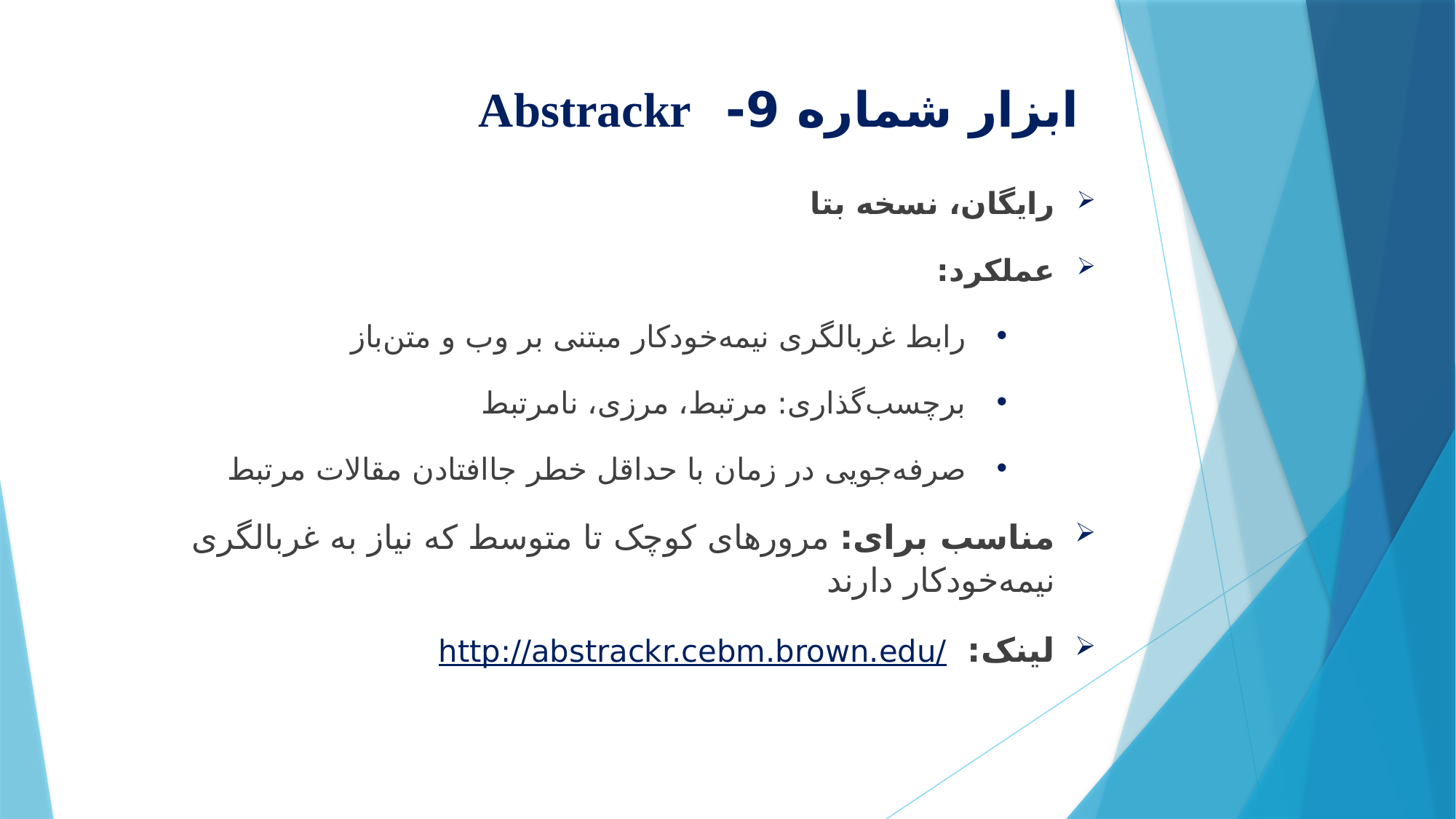

# ابزار شماره 9-  Abstrackr
رایگان، نسخه بتا
عملکرد:
رابط غربالگری نیمه‌خودکار مبتنی بر وب و متن‌باز
برچسب‌گذاری: مرتبط، مرزی، نامرتبط
صرفه‌جویی در زمان با حداقل خطر جاافتادن مقالات مرتبط
مناسب برای: مرورهای کوچک تا متوسط که نیاز به غربالگری نیمه‌خودکار دارند
لینک:  http://abstrackr.cebm.brown.edu/